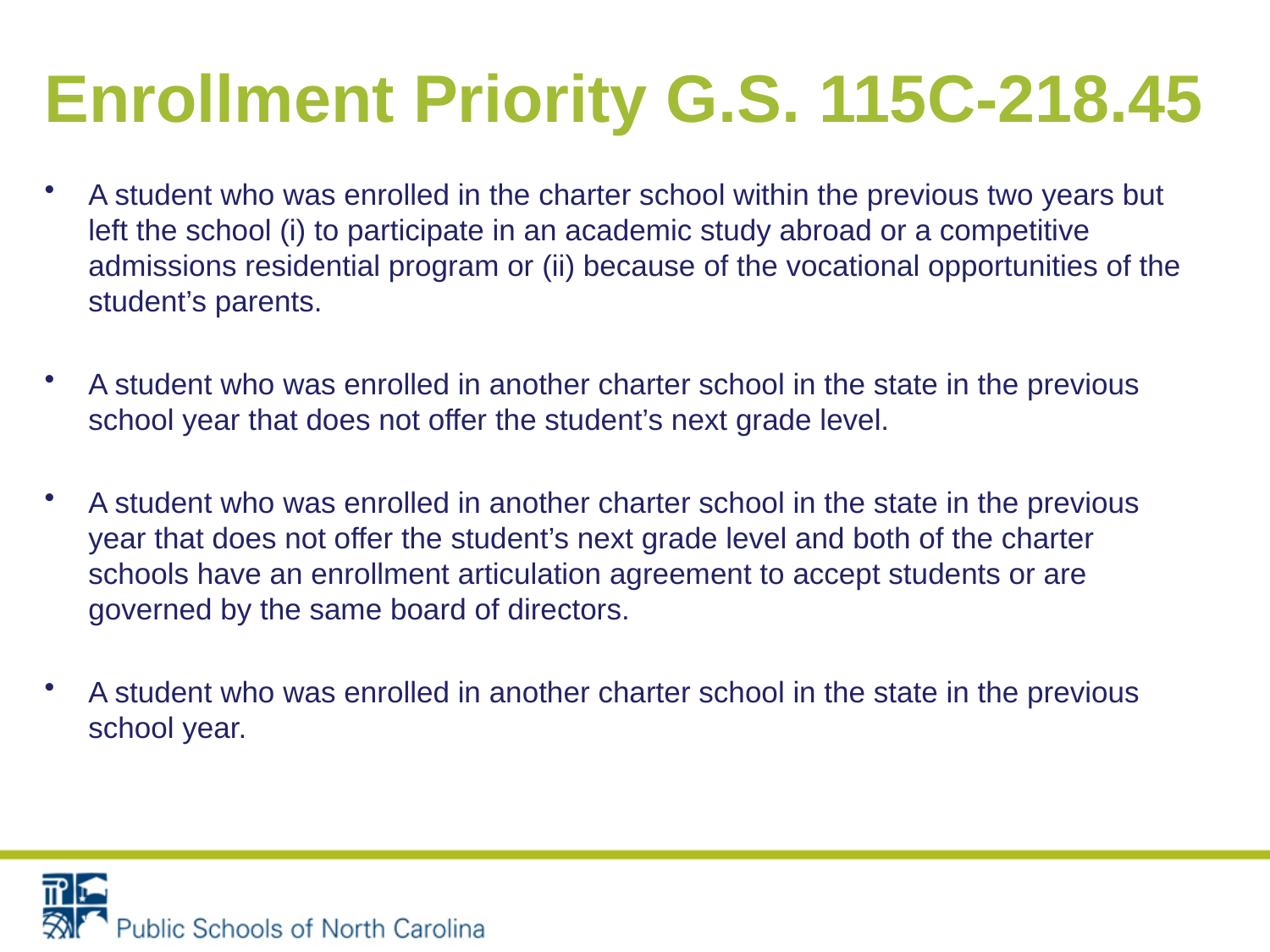

# Enrollment Priority G.S. 115C-218.45
A student who was enrolled in the charter school within the previous two years but left the school (i) to participate in an academic study abroad or a competitive admissions residential program or (ii) because of the vocational opportunities of the student’s parents.

A student who was enrolled in another charter school in the state in the previous school year that does not offer the student’s next grade level.

A student who was enrolled in another charter school in the state in the previous year that does not offer the student’s next grade level and both of the charter schools have an enrollment articulation agreement to accept students or are governed by the same board of directors.

A student who was enrolled in another charter school in the state in the previous school year.